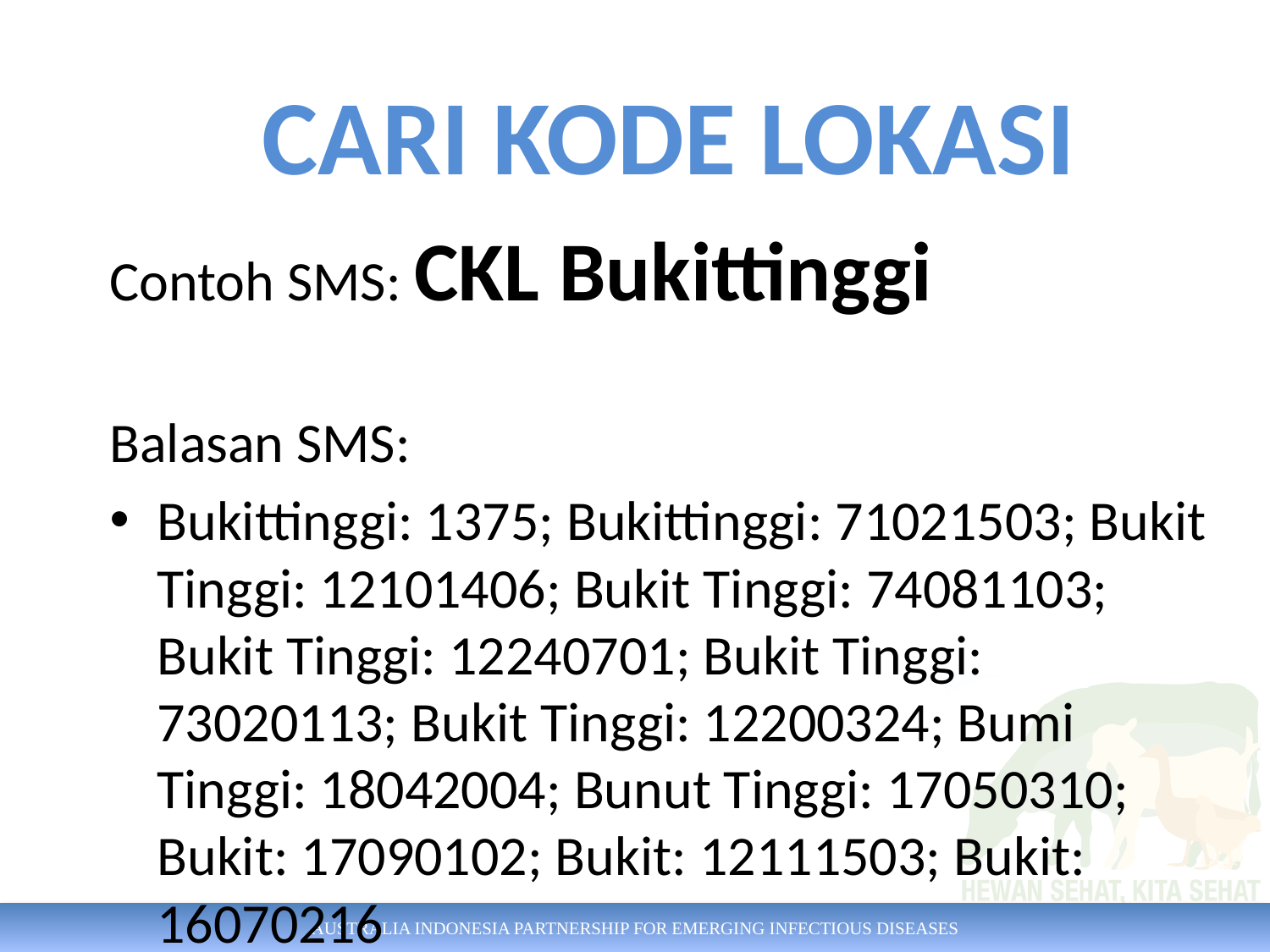

CARI KODE LOKASI
Contoh SMS: CKL Bukittinggi

Balasan SMS:
Bukittinggi: 1375; Bukittinggi: 71021503; Bukit Tinggi: 12101406; Bukit Tinggi: 74081103; Bukit Tinggi: 12240701; Bukit Tinggi: 73020113; Bukit Tinggi: 12200324; Bumi Tinggi: 18042004; Bunut Tinggi: 17050310; Bukit: 17090102; Bukit: 12111503; Bukit: 16070216